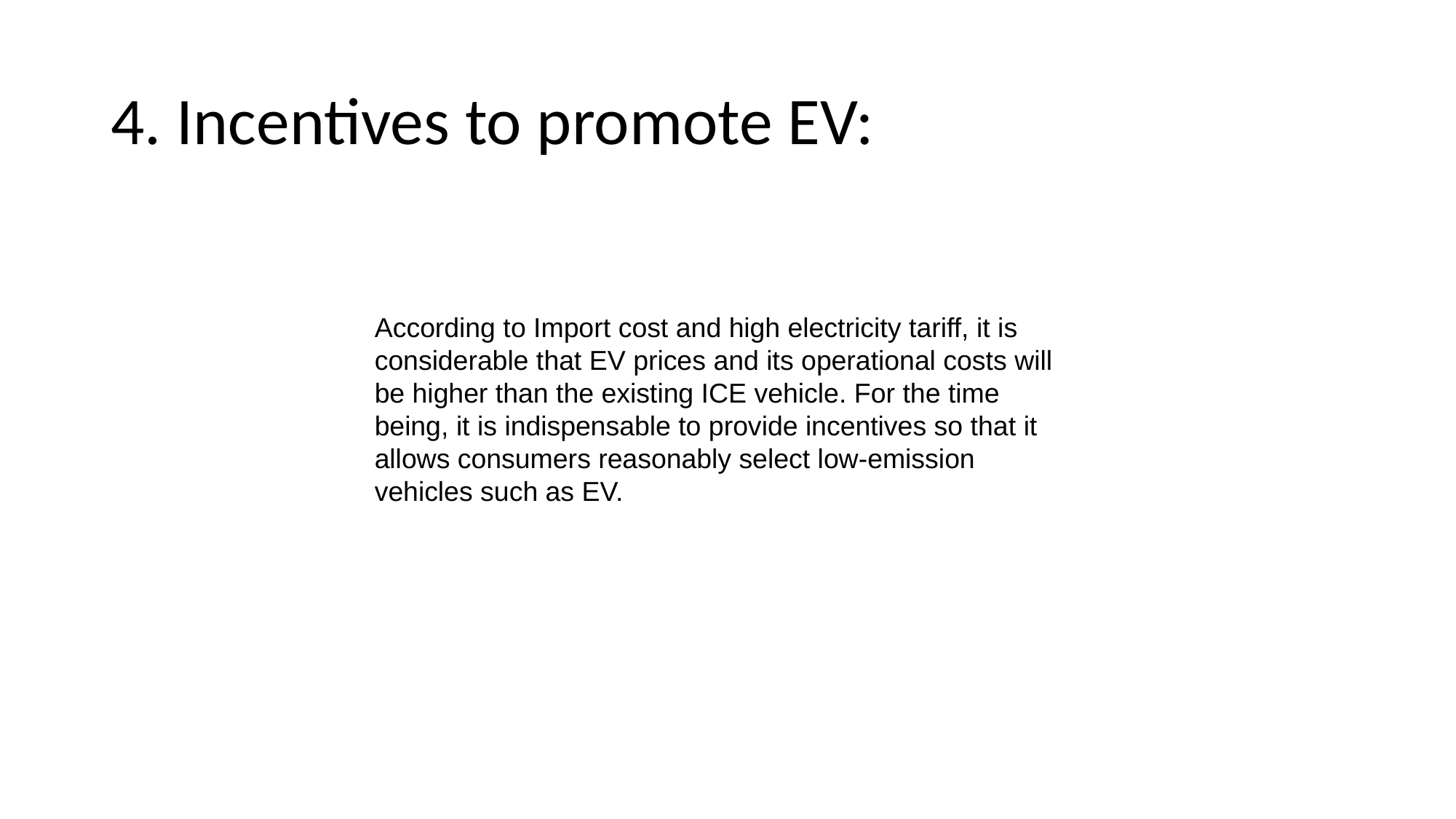

# 4. Incentives to promote EV:
According to Import cost and high electricity tariff, it is considerable that EV prices and its operational costs will be higher than the existing ICE vehicle. For the time being, it is indispensable to provide incentives so that it allows consumers reasonably select low-emission vehicles such as EV.